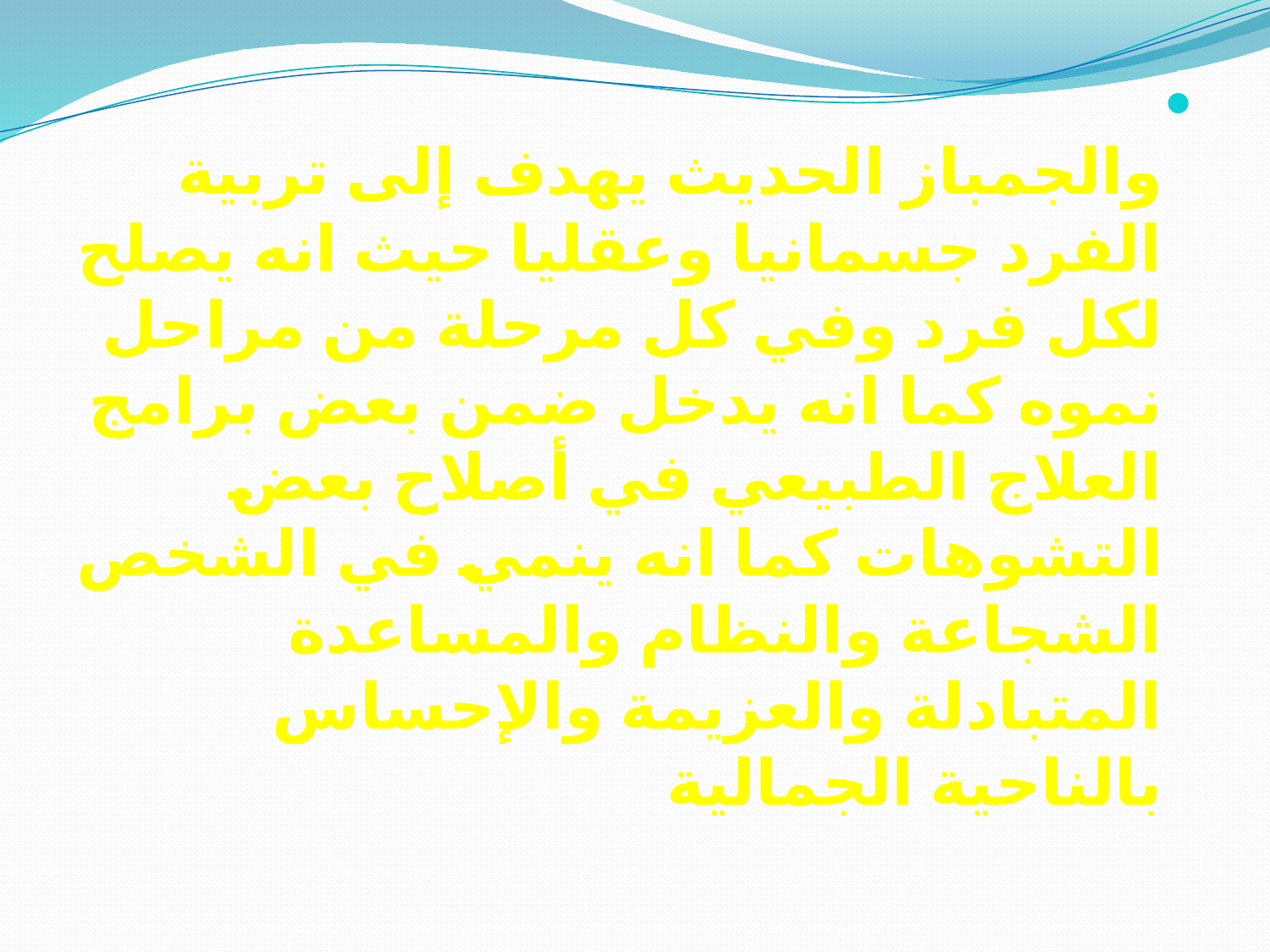

والجمباز الحديث يهدف إلى تربية الفرد جسمانيا وعقليا حيث انه يصلح لكل فرد وفي كل مرحلة من مراحل نموه كما انه يدخل ضمن بعض برامج العلاج الطبيعي في أصلاح بعض التشوهات كما انه ينمي في الشخص الشجاعة والنظام والمساعدة المتبادلة والعزيمة والإحساس بالناحية الجمالية